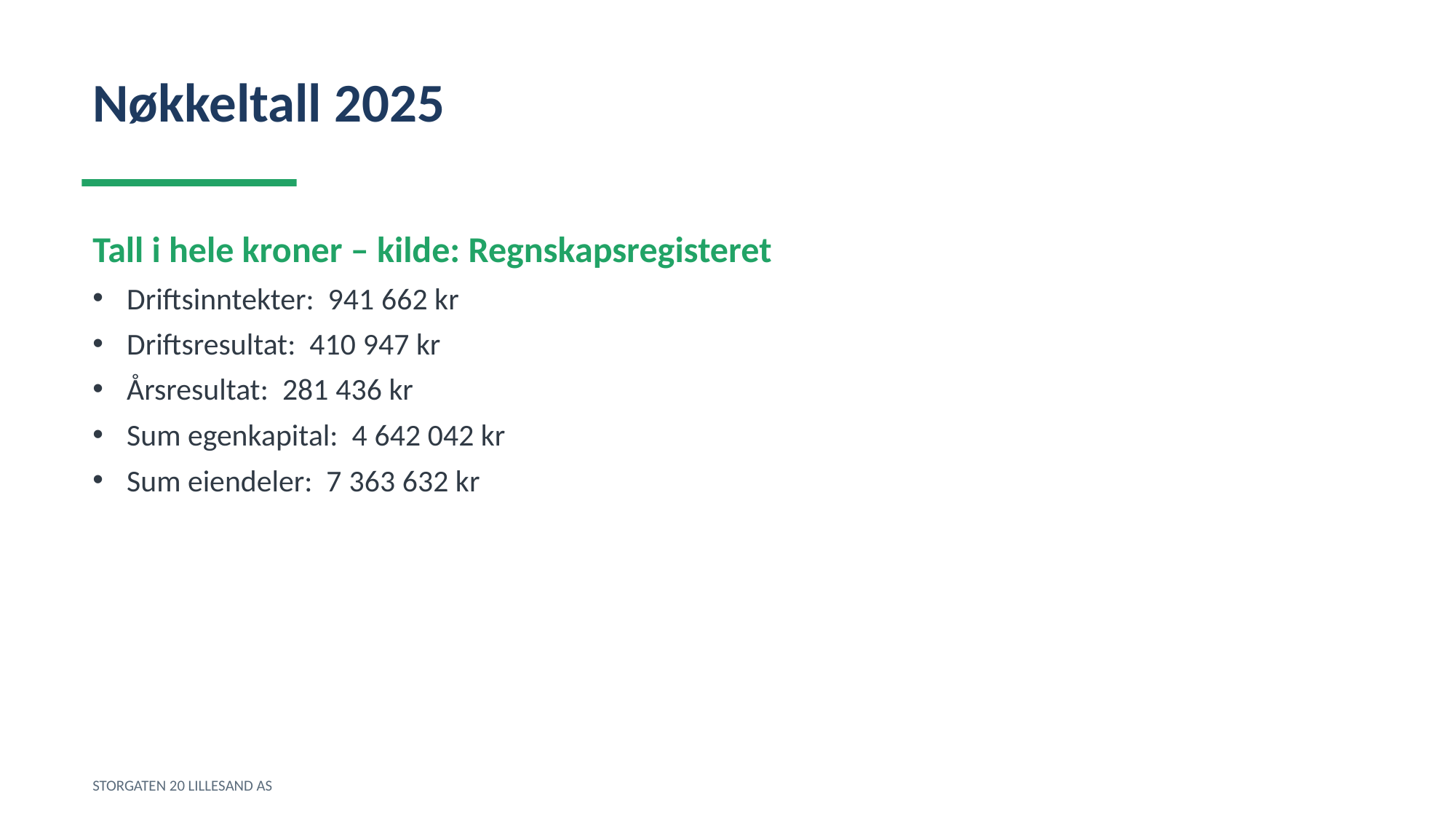

Nøkkeltall 2025

Tall i hele kroner – kilde: Regnskapsregisteret
Driftsinntekter:  941 662 kr
Driftsresultat:  410 947 kr
Årsresultat:  281 436 kr
Sum egenkapital:  4 642 042 kr
Sum eiendeler:  7 363 632 kr
STORGATEN 20 LILLESAND AS